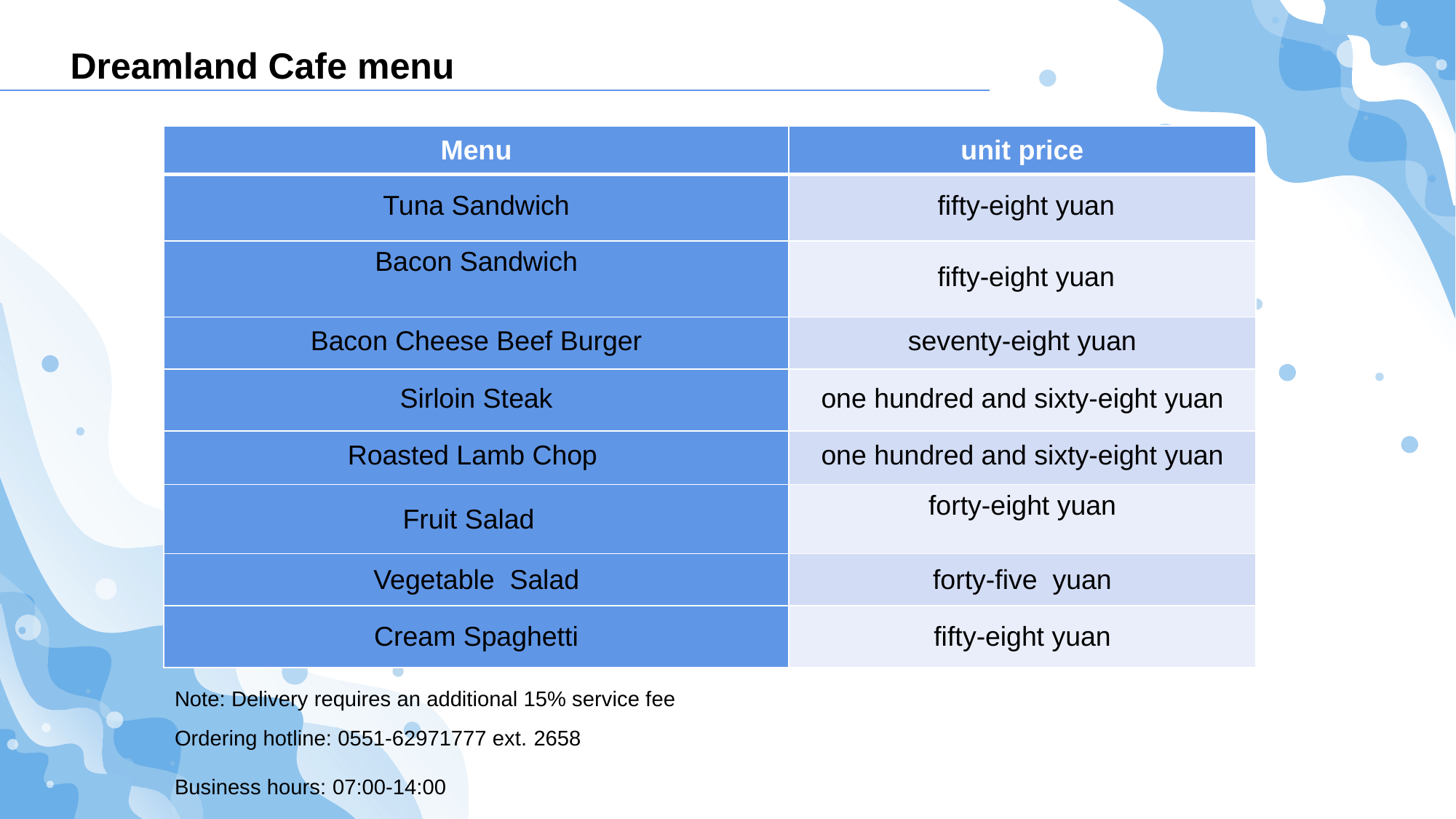

Dreamland Cafe menu
| Menu | unit price |
| --- | --- |
| Tuna Sandwich | fifty-eight yuan |
| Bacon Sandwich | fifty-eight yuan |
| Bacon Cheese Beef Burger | seventy-eight yuan |
| Sirloin Steak | one hundred and sixty-eight yuan |
| Roasted Lamb Chop | one hundred and sixty-eight yuan |
| Fruit Salad | forty-eight yuan |
| Vegetable Salad | forty-five yuan |
| Cream Spaghetti | fifty-eight yuan |
Note: Delivery requires an additional 15% service fee
Ordering hotline: 0551-62971777 ext. 2658
Business hours: 07:00-14:00